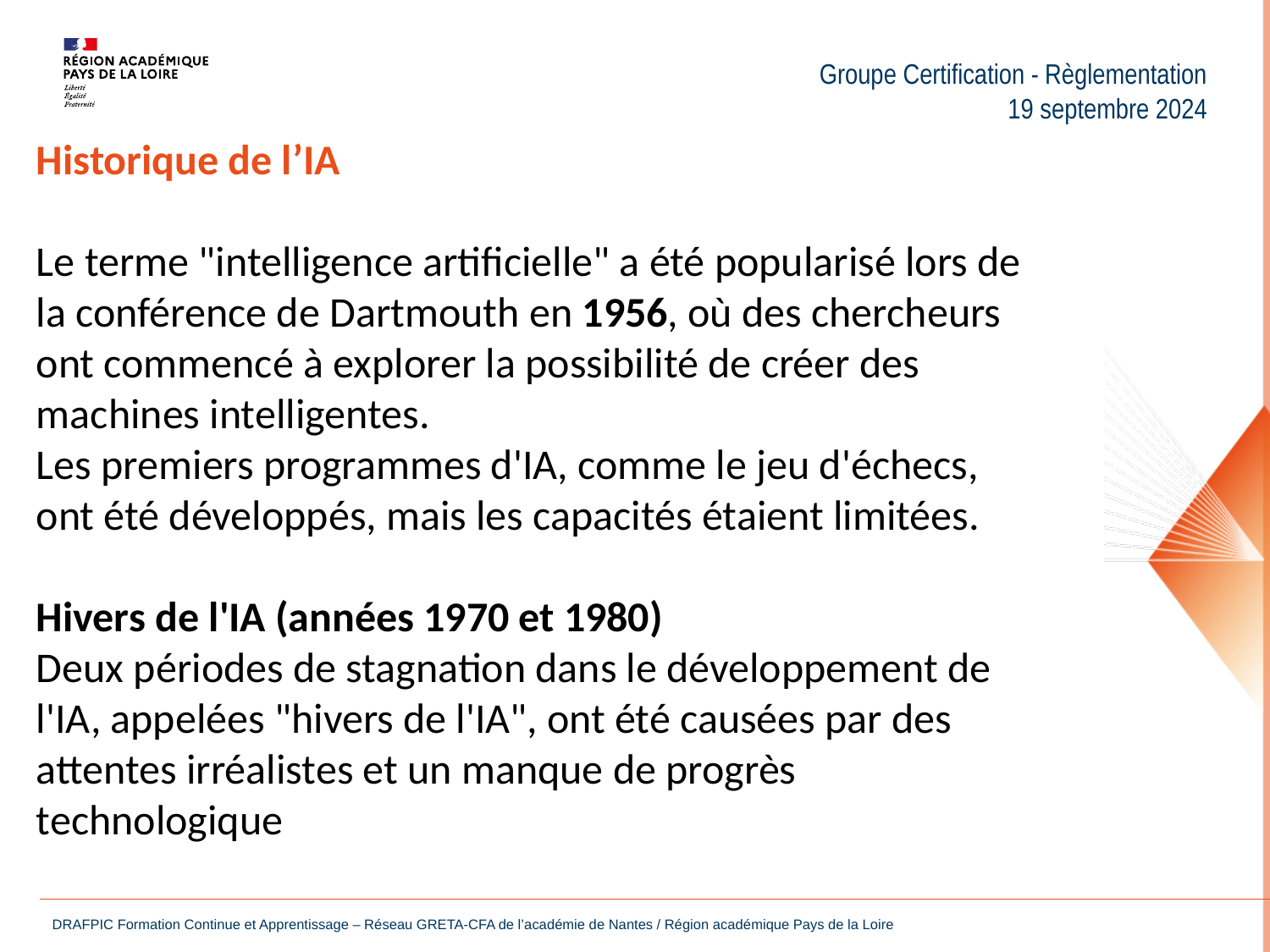

Groupe Certification - Règlementation
19 septembre 2024
Historique de l’IA

Le terme "intelligence artificielle" a été popularisé lors de la conférence de Dartmouth en 1956, où des chercheurs ont commencé à explorer la possibilité de créer des machines intelligentes.
Les premiers programmes d'IA, comme le jeu d'échecs, ont été développés, mais les capacités étaient limitées.

Hivers de l'IA (années 1970 et 1980)
Deux périodes de stagnation dans le développement de l'IA, appelées "hivers de l'IA", ont été causées par des attentes irréalistes et un manque de progrès technologique